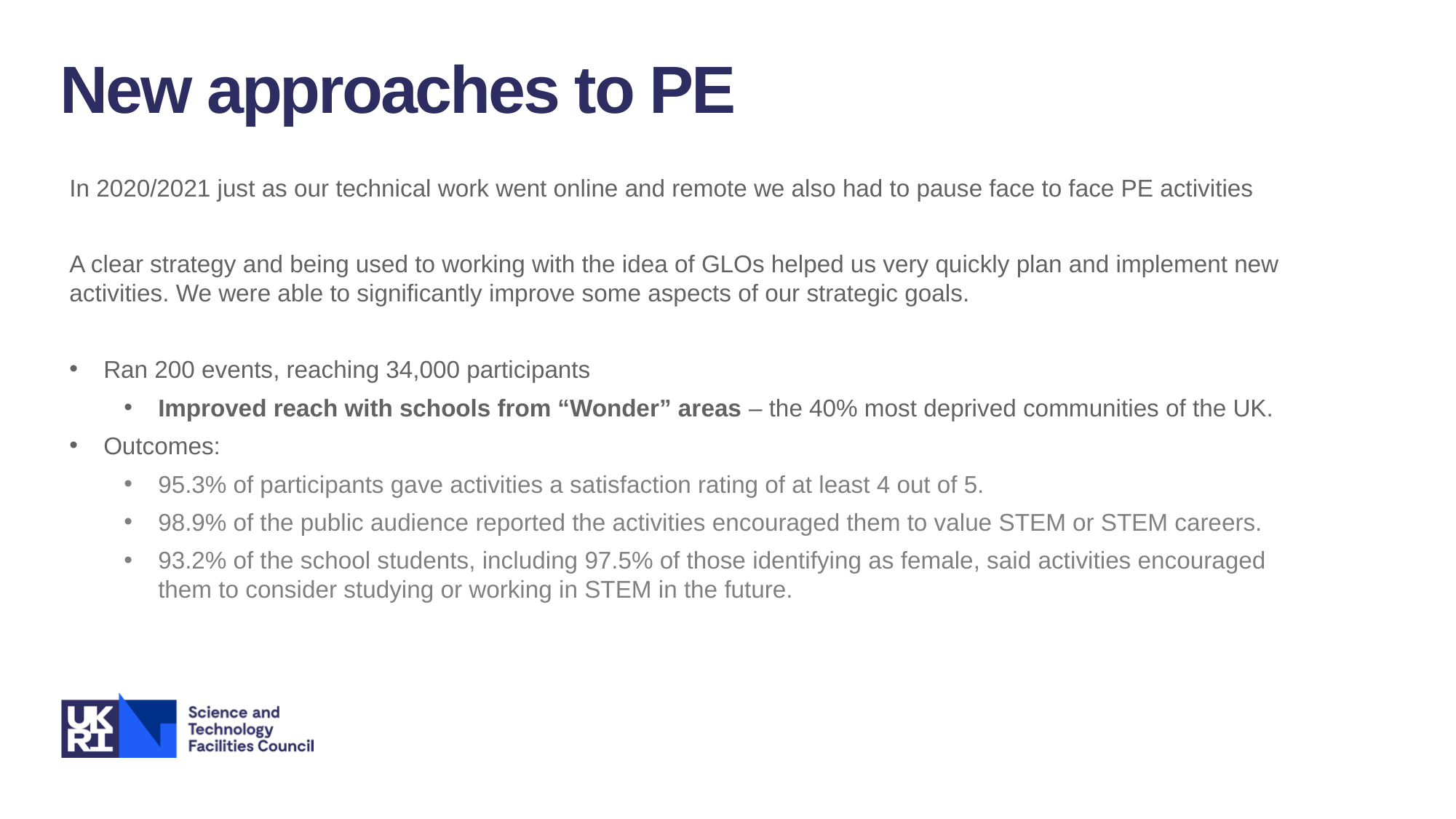

New approaches to PE
In 2020/2021 just as our technical work went online and remote we also had to pause face to face PE activities

A clear strategy and being used to working with the idea of GLOs helped us very quickly plan and implement new activities. We were able to significantly improve some aspects of our strategic goals.

Ran 200 events, reaching 34,000 participants
Improved reach with schools from “Wonder” areas – the 40% most deprived communities of the UK.
Outcomes:
95.3% of participants gave activities a satisfaction rating of at least 4 out of 5.
98.9% of the public audience reported the activities encouraged them to value STEM or STEM careers.
93.2% of the school students, including 97.5% of those identifying as female, said activities encouraged them to consider studying or working in STEM in the future.